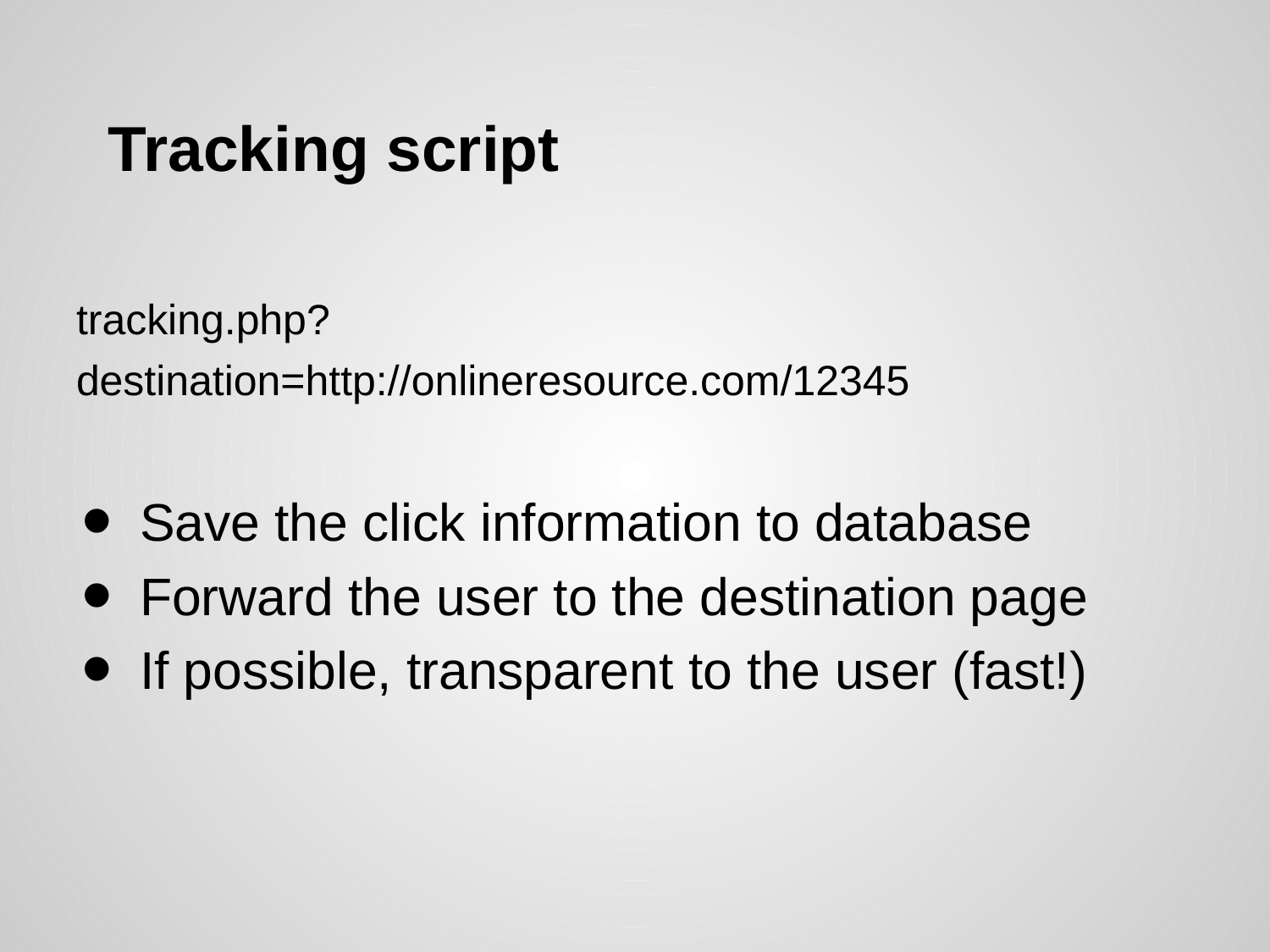

# Tracking script
tracking.php?
destination=http://onlineresource.com/12345

Save the click information to database
Forward the user to the destination page
If possible, transparent to the user (fast!)